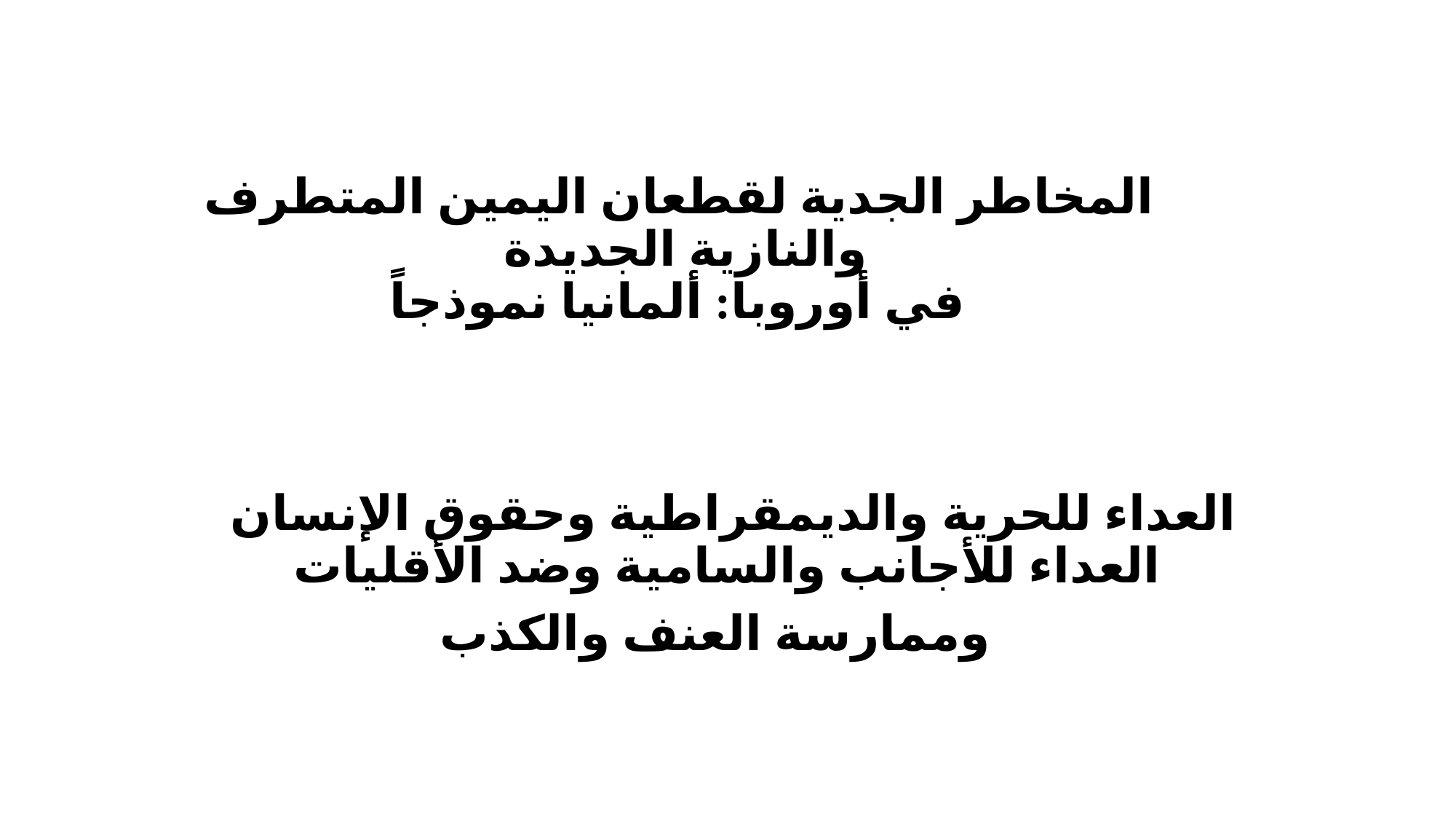

# المخاطر الجدية لقطعان اليمين المتطرف والنازية الجديدة في أوروبا: ألمانيا نموذجاً
العداء للحرية والديمقراطية وحقوق الإنسان
العداء للأجانب والسامية وضد الأقليات
وممارسة العنف والكذب